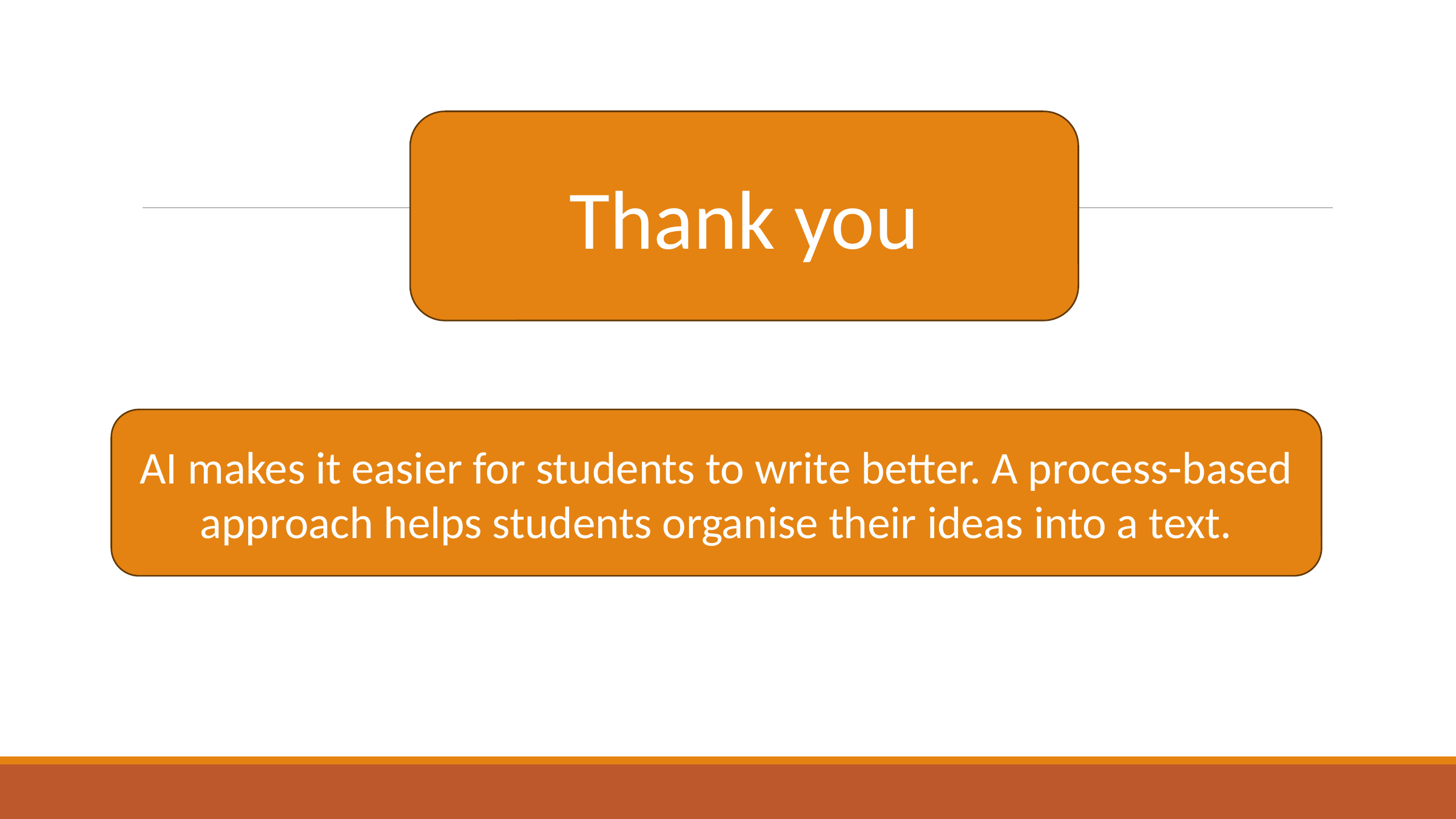

Thank you
AI makes it easier for students to write better. A process-based approach helps students organise their ideas into a text.